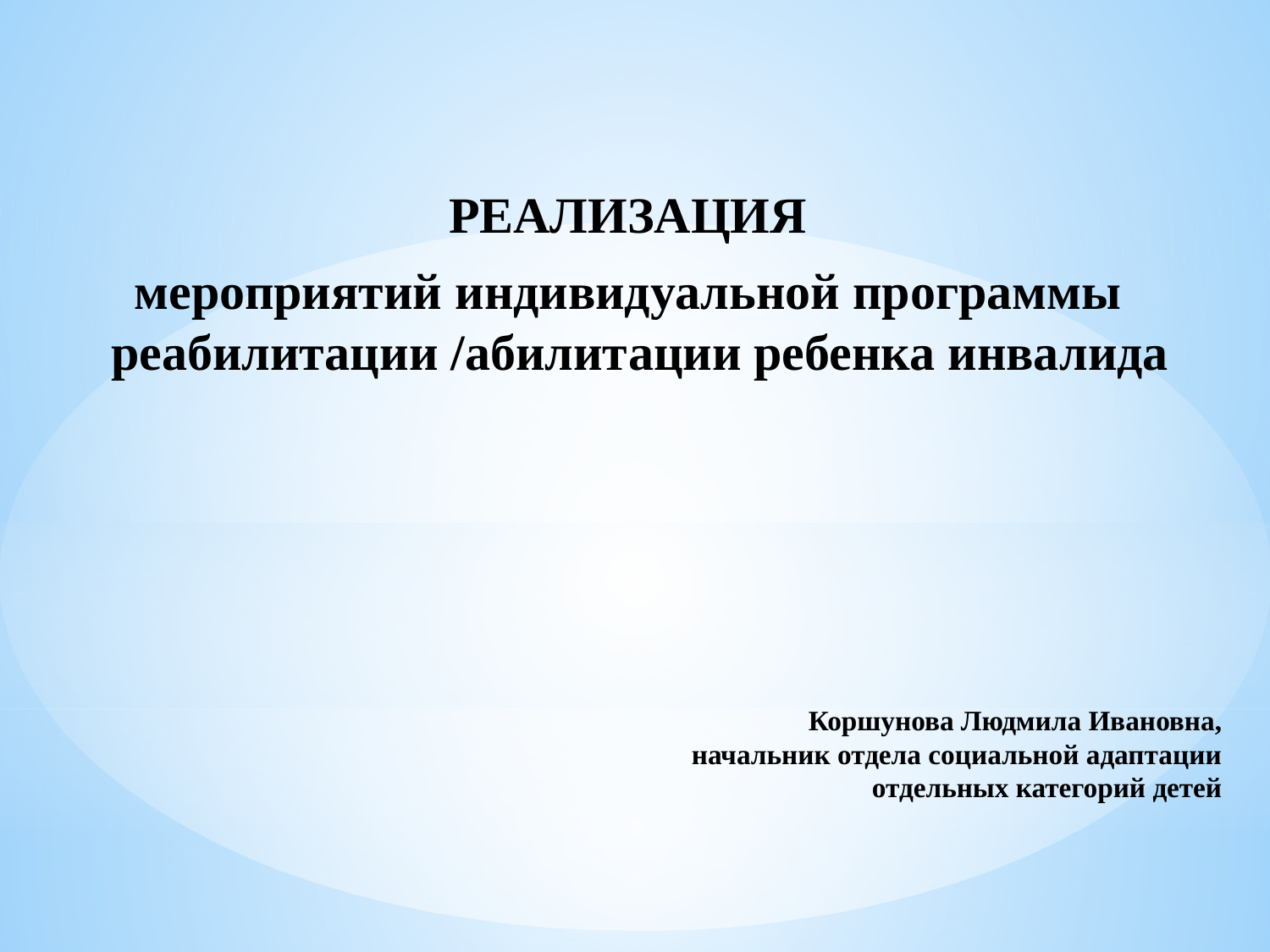

РЕАЛИЗАЦИЯ
мероприятий индивидуальной программы реабилитации /абилитации ребенка инвалида

Коршунова Людмила Ивановна,
начальник отдела социальной адаптации отдельных категорий детей